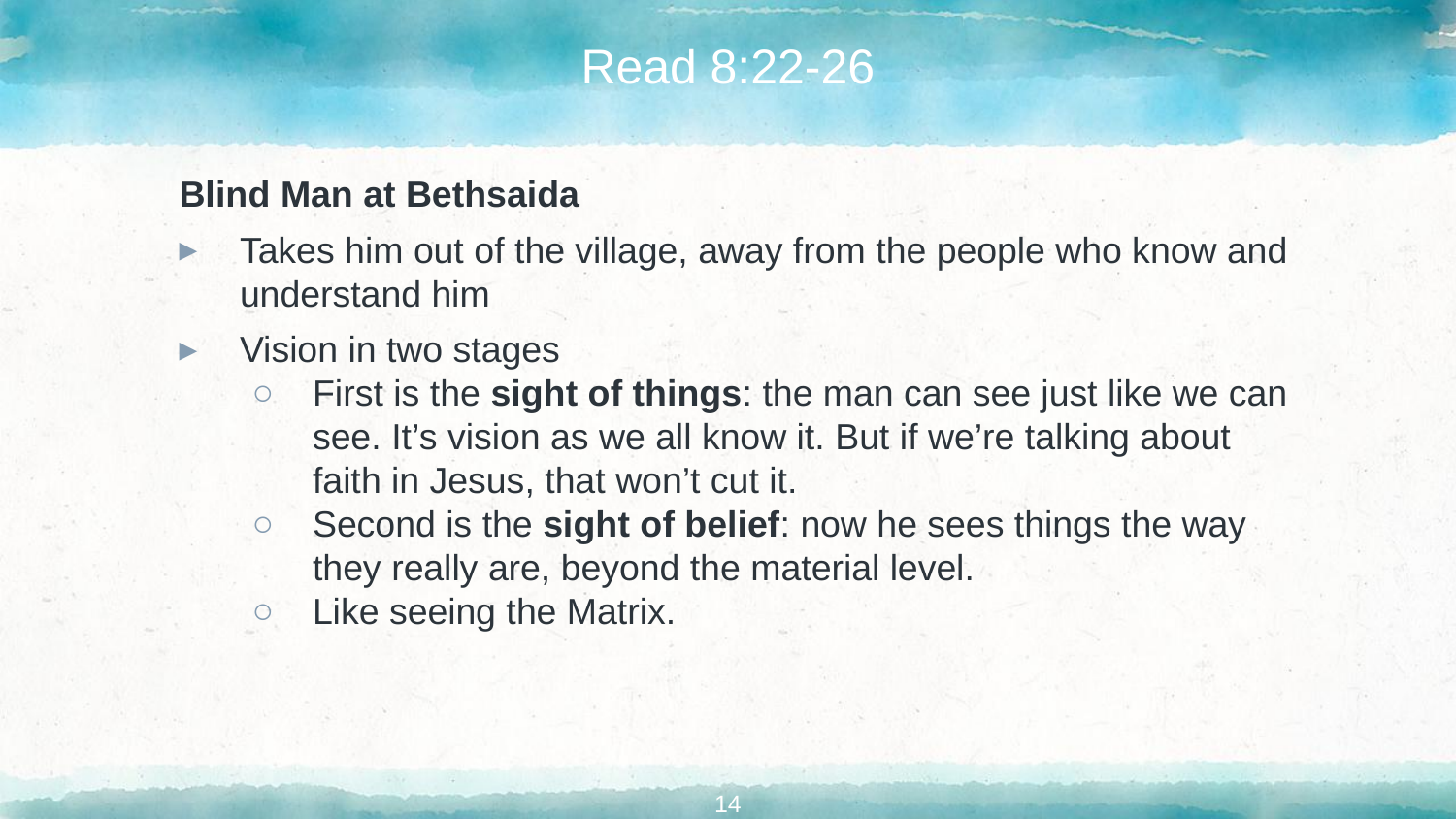

# Read 8:22-26
Blind Man at Bethsaida
Takes him out of the village, away from the people who know and understand him
Vision in two stages
First is the sight of things: the man can see just like we can see. It’s vision as we all know it. But if we’re talking about faith in Jesus, that won’t cut it.
Second is the sight of belief: now he sees things the way they really are, beyond the material level.
Like seeing the Matrix.

14